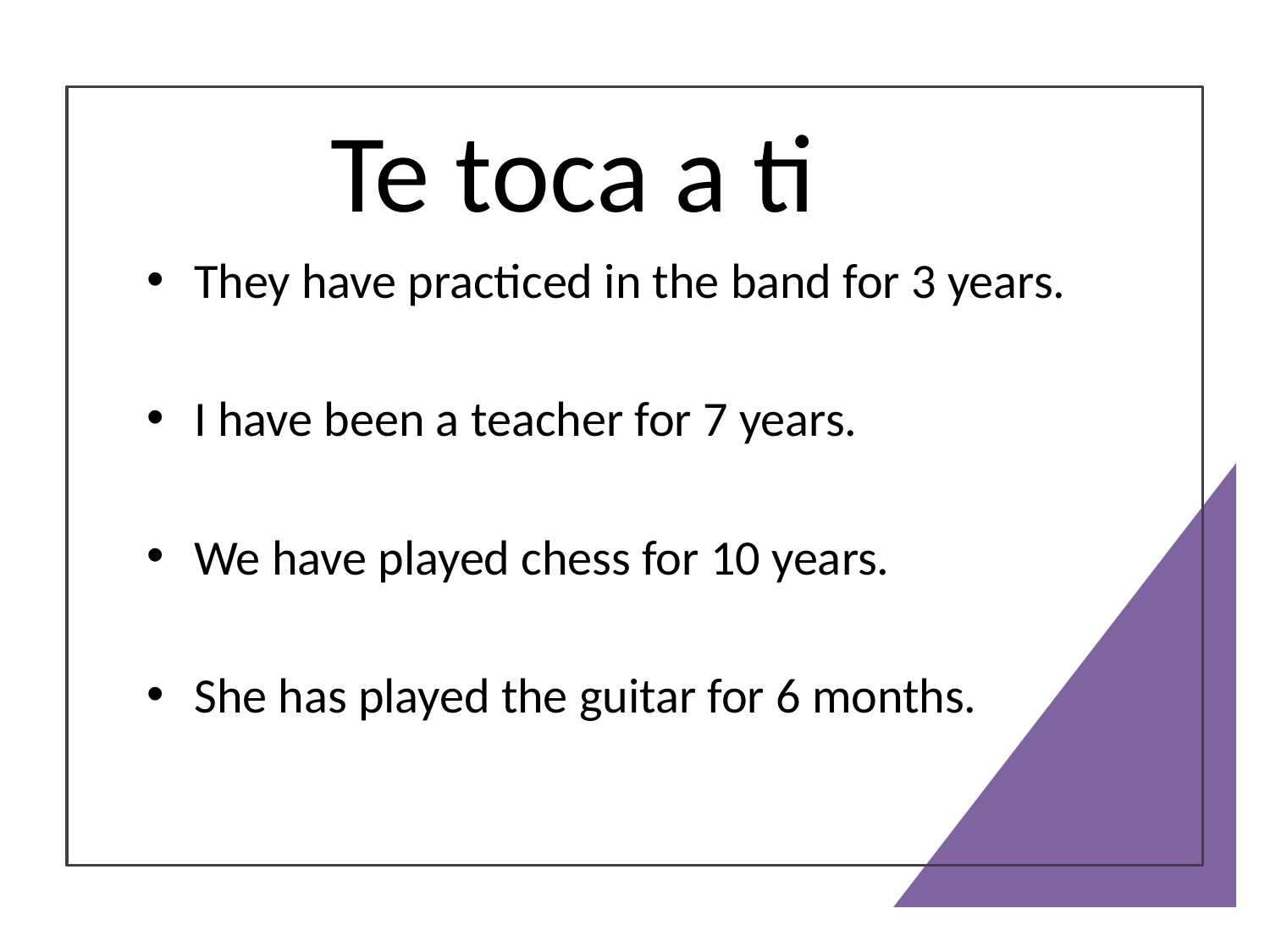

# Te toca a ti

They have practiced in the band for 3 years.

I have been a teacher for 7 years.

We have played chess for 10 years.

She has played the guitar for 6 months.